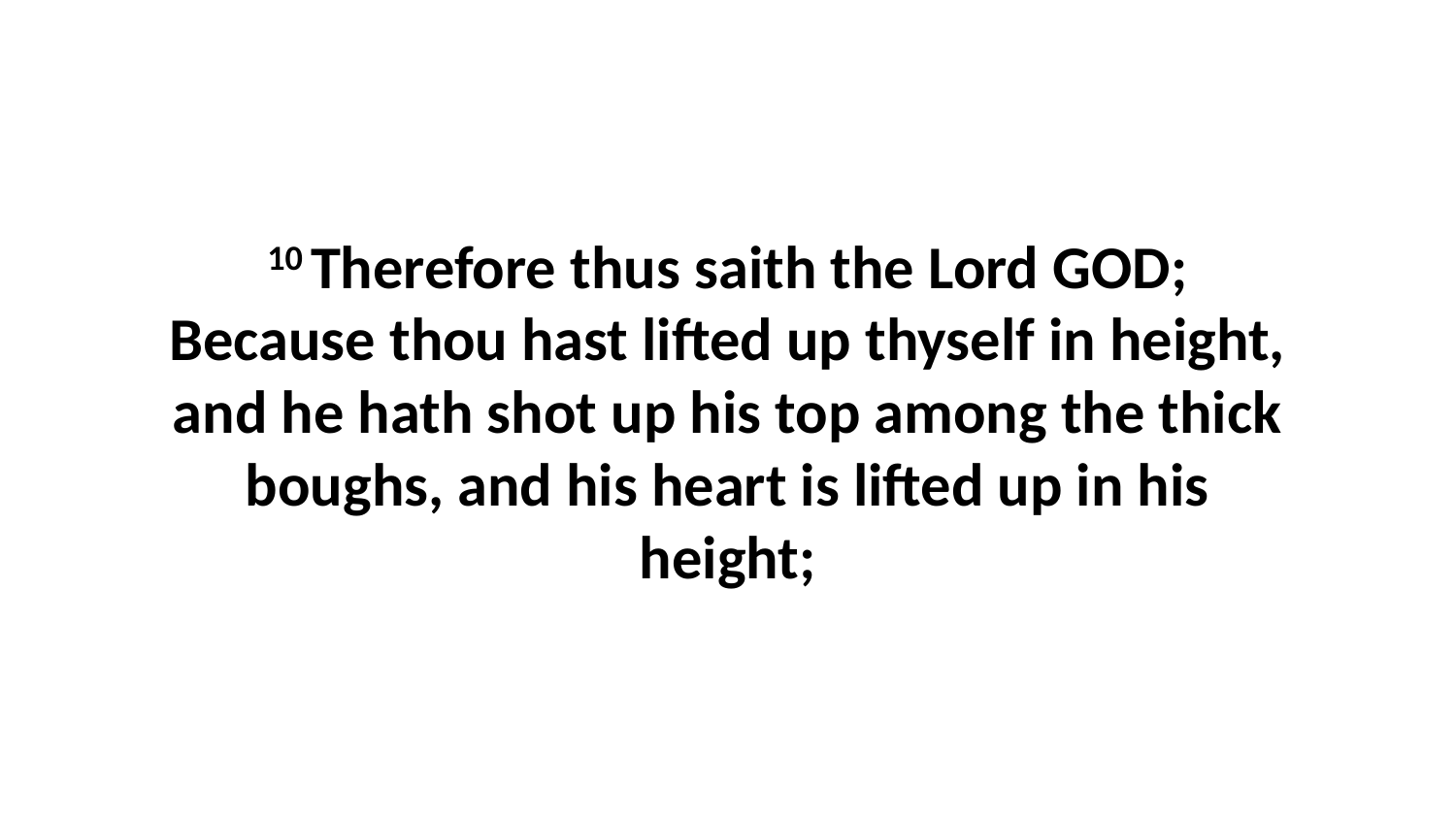

10 Therefore thus saith the Lord GOD; Because thou hast lifted up thyself in height, and he hath shot up his top among the thick boughs, and his heart is lifted up in his height;